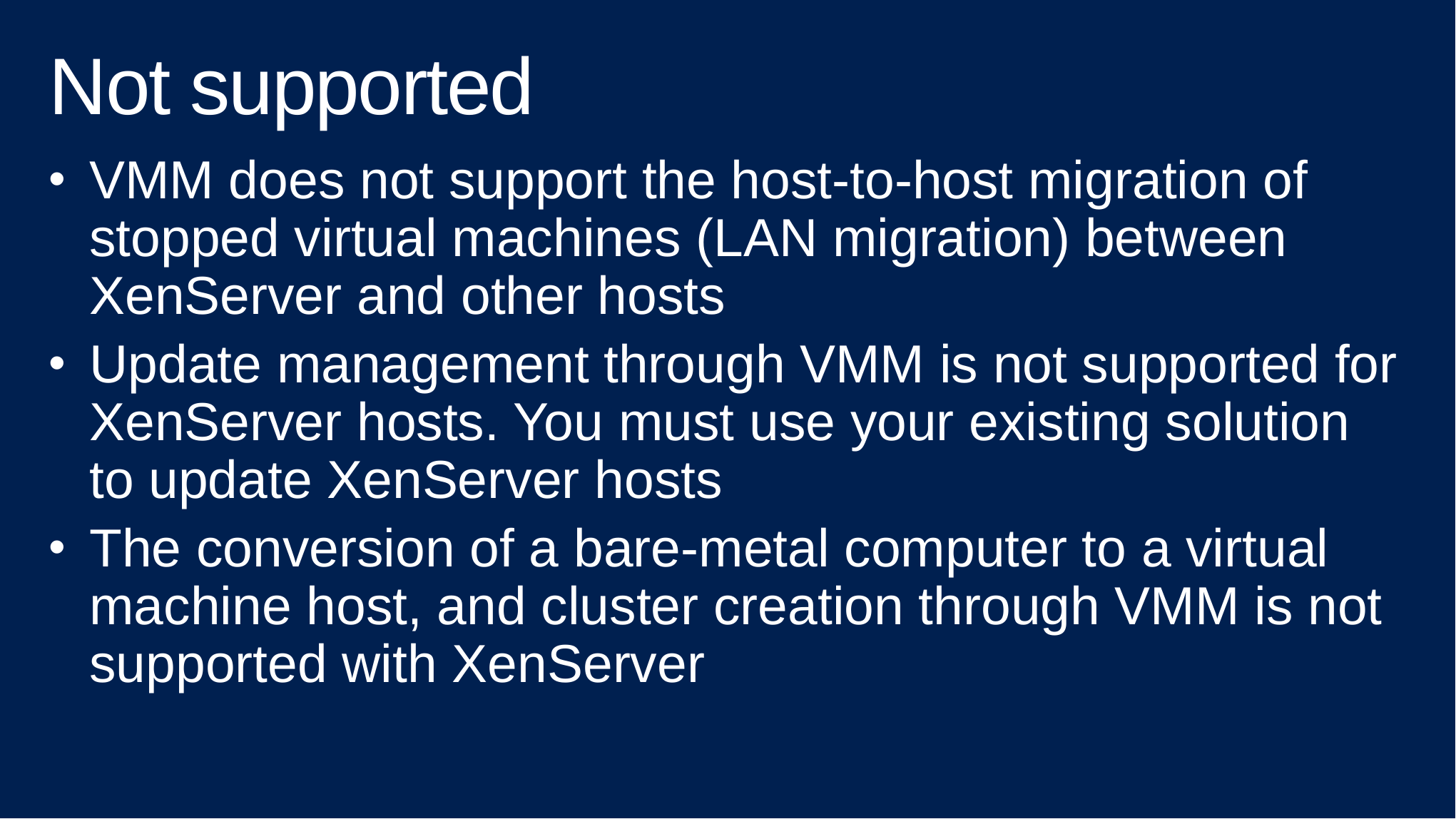

# Not supported
VMM does not support the host-to-host migration of stopped virtual machines (LAN migration) between XenServer and other hosts
Update management through VMM is not supported for XenServer hosts. You must use your existing solution to update XenServer hosts
The conversion of a bare-metal computer to a virtual machine host, and cluster creation through VMM is not supported with XenServer